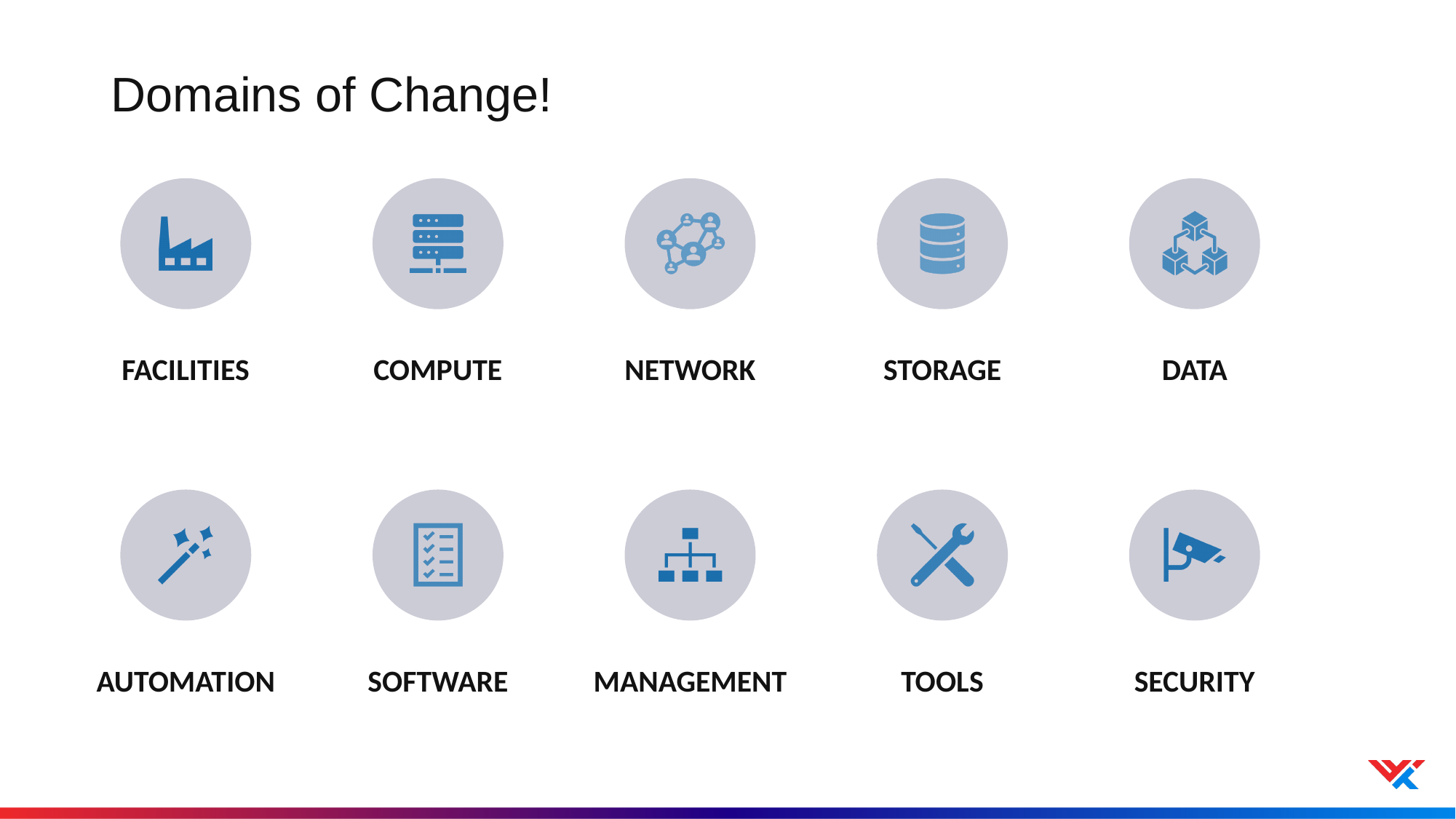

# Domains of Change!
Facilities
Compute
Network
Storage
Data
Automation
Software
Management
Tools
security